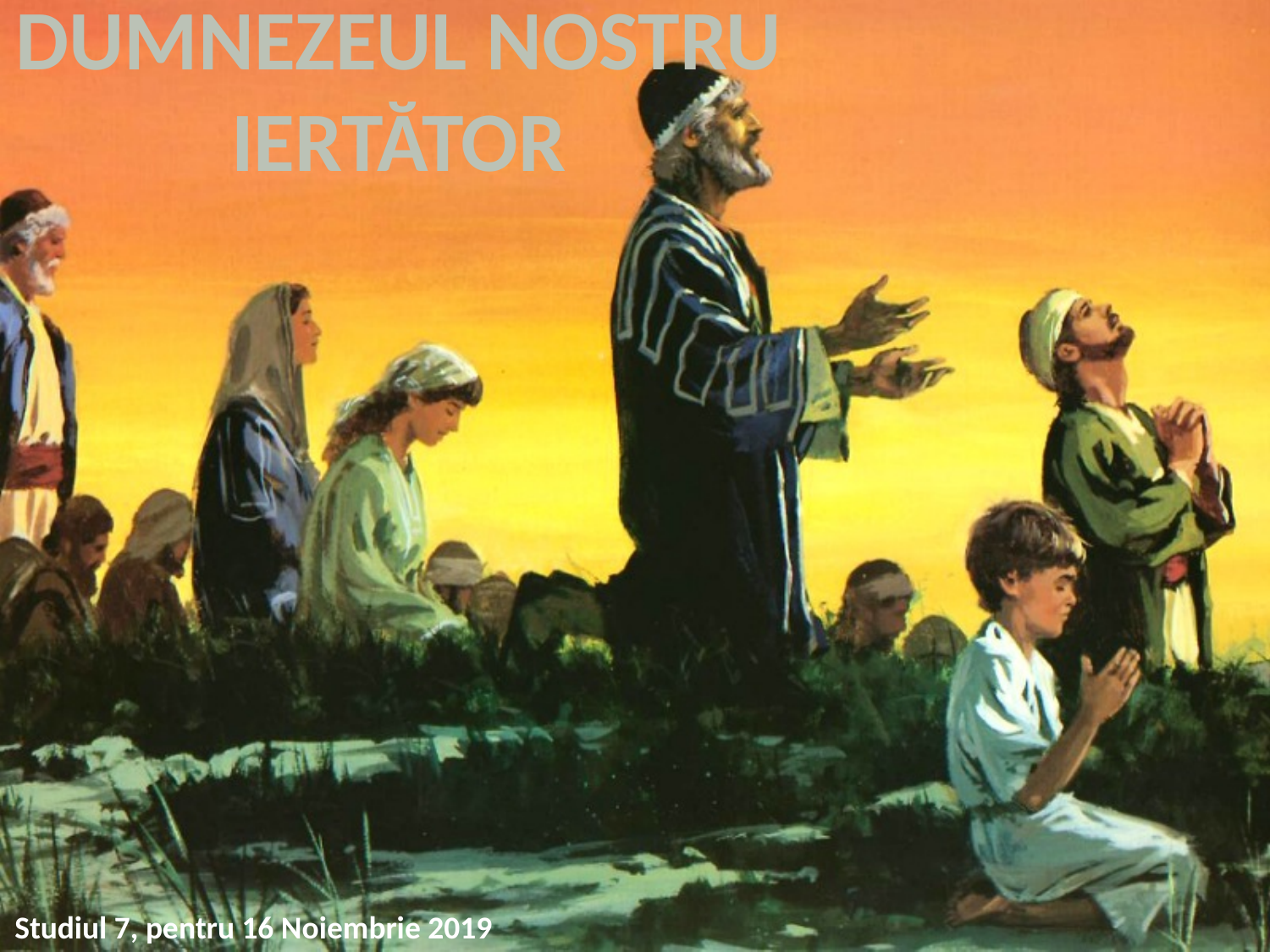

DUMNEZEUL NOSTRU IERTĂTOR
Studiul 7, pentru 16 Noiembrie 2019